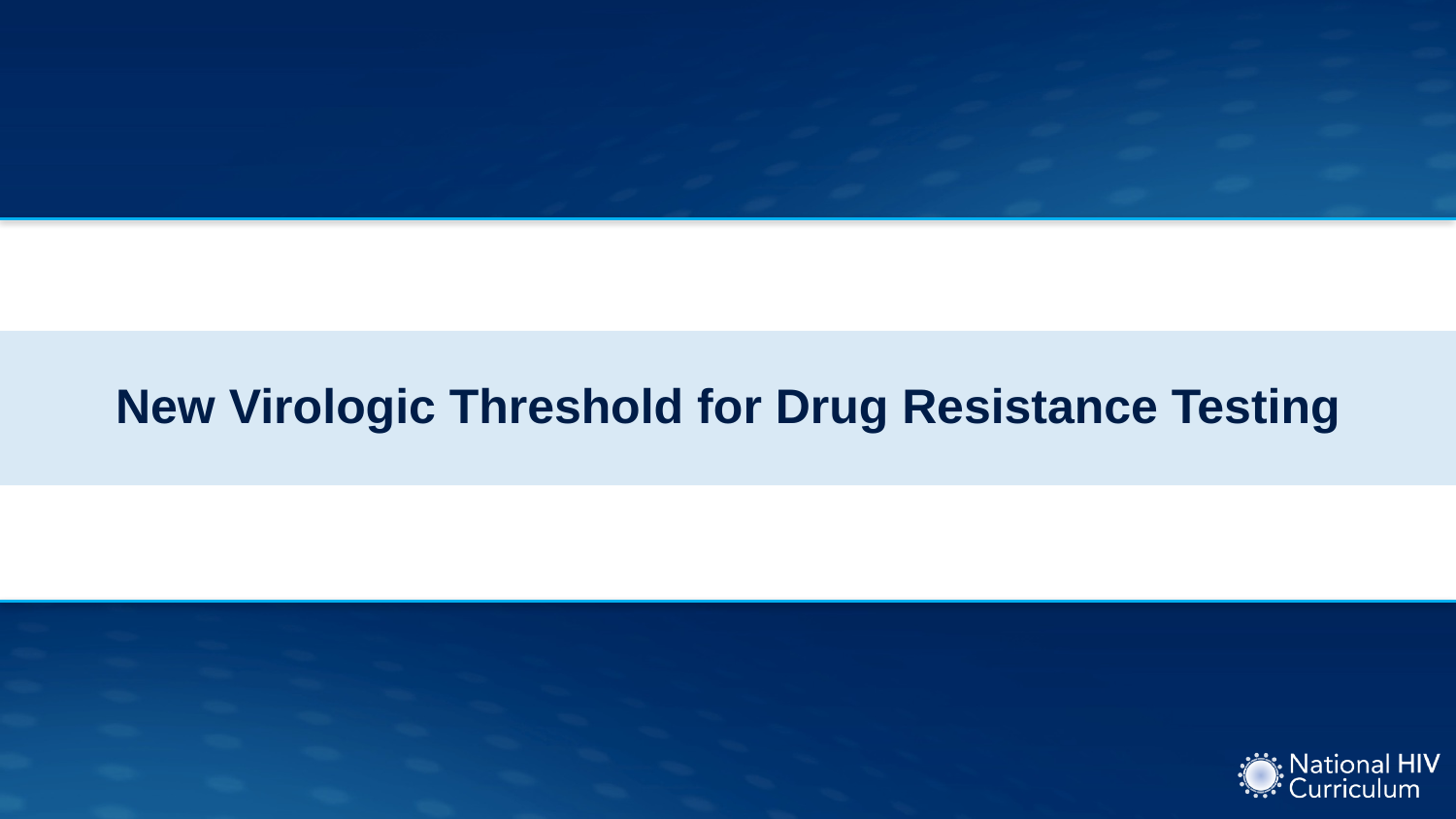

# New Virologic Threshold for Drug Resistance Testing